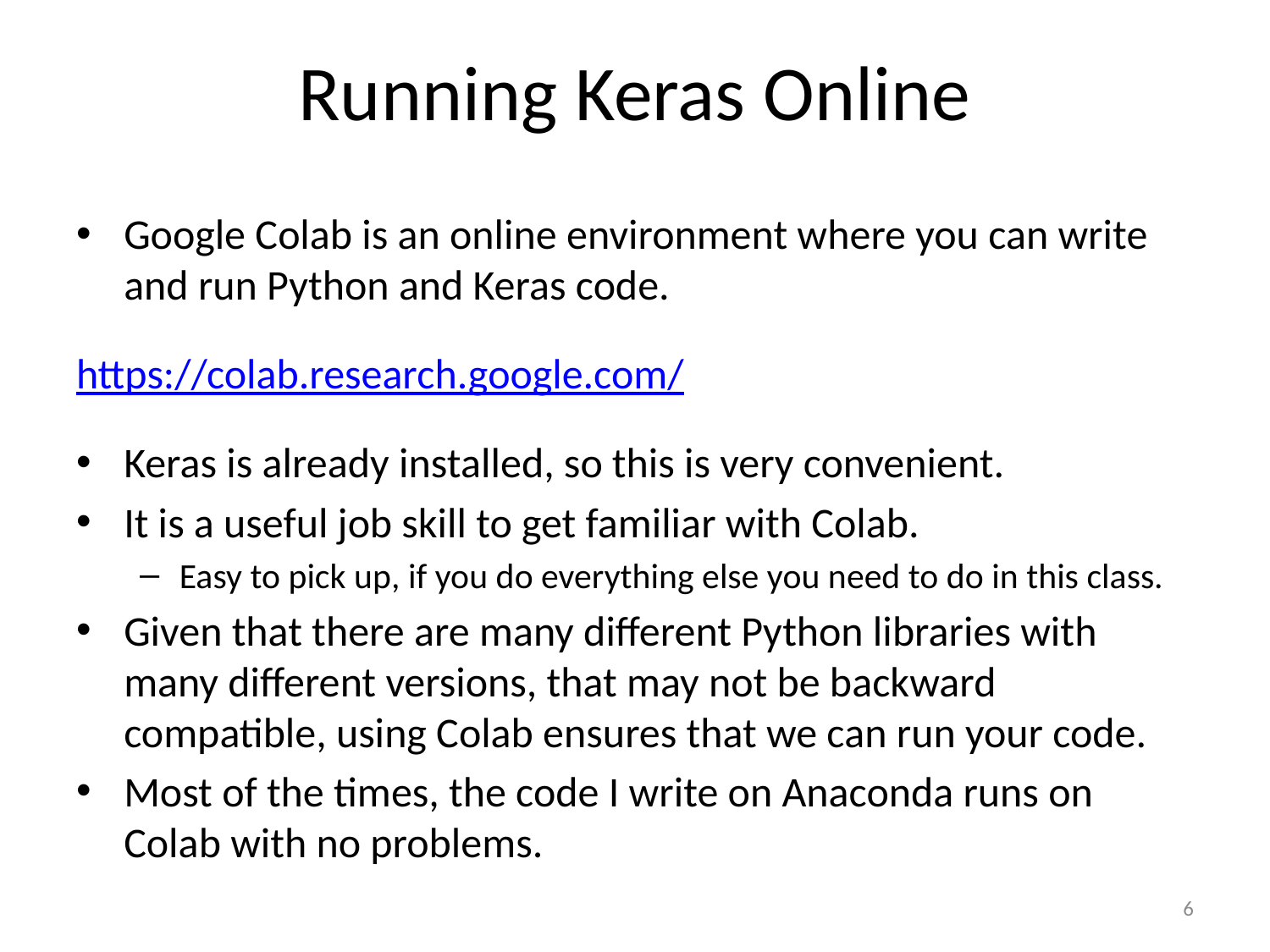

# Running Keras Online
Google Colab is an online environment where you can write and run Python and Keras code.

https://colab.research.google.com/

Keras is already installed, so this is very convenient.
It is a useful job skill to get familiar with Colab.
Easy to pick up, if you do everything else you need to do in this class.
Given that there are many different Python libraries with many different versions, that may not be backward compatible, using Colab ensures that we can run your code.
Most of the times, the code I write on Anaconda runs on Colab with no problems.
6